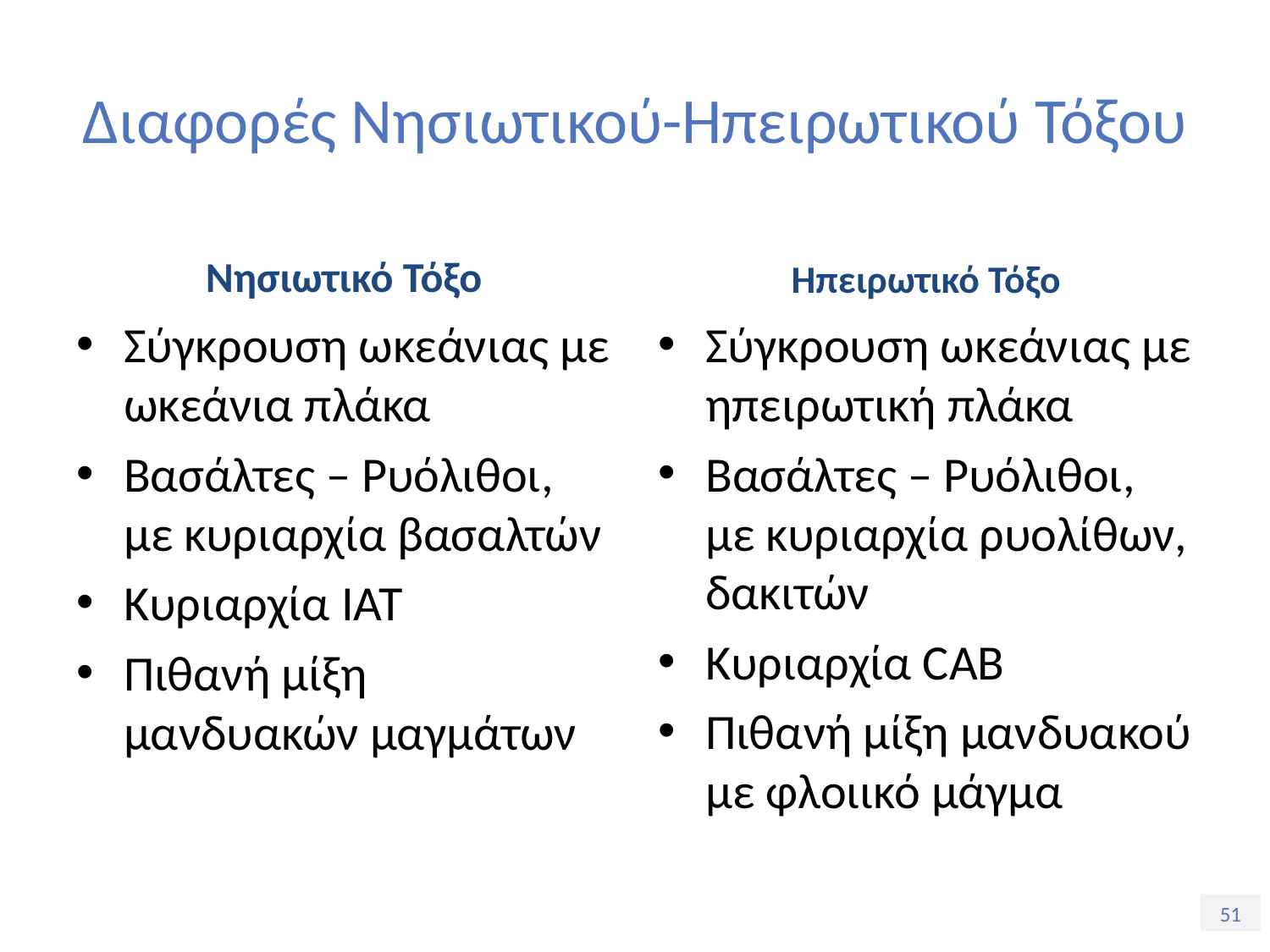

# Διαφορές Νησιωτικού-Ηπειρωτικού Τόξου

Νησιωτικό Τόξο

Ηπειρωτικό Τόξο
Σύγκρουση ωκεάνιας με ωκεάνια πλάκα
Βασάλτες – Ρυόλιθοι, με κυριαρχία βασαλτών
Κυριαρχία IAT
Πιθανή μίξη μανδυακών μαγμάτων

Σύγκρουση ωκεάνιας με ηπειρωτική πλάκα
Βασάλτες – Ρυόλιθοι, με κυριαρχία ρυολίθων, δακιτών
Κυριαρχία CAB
Πιθανή μίξη μανδυακού με φλοιικό μάγμα